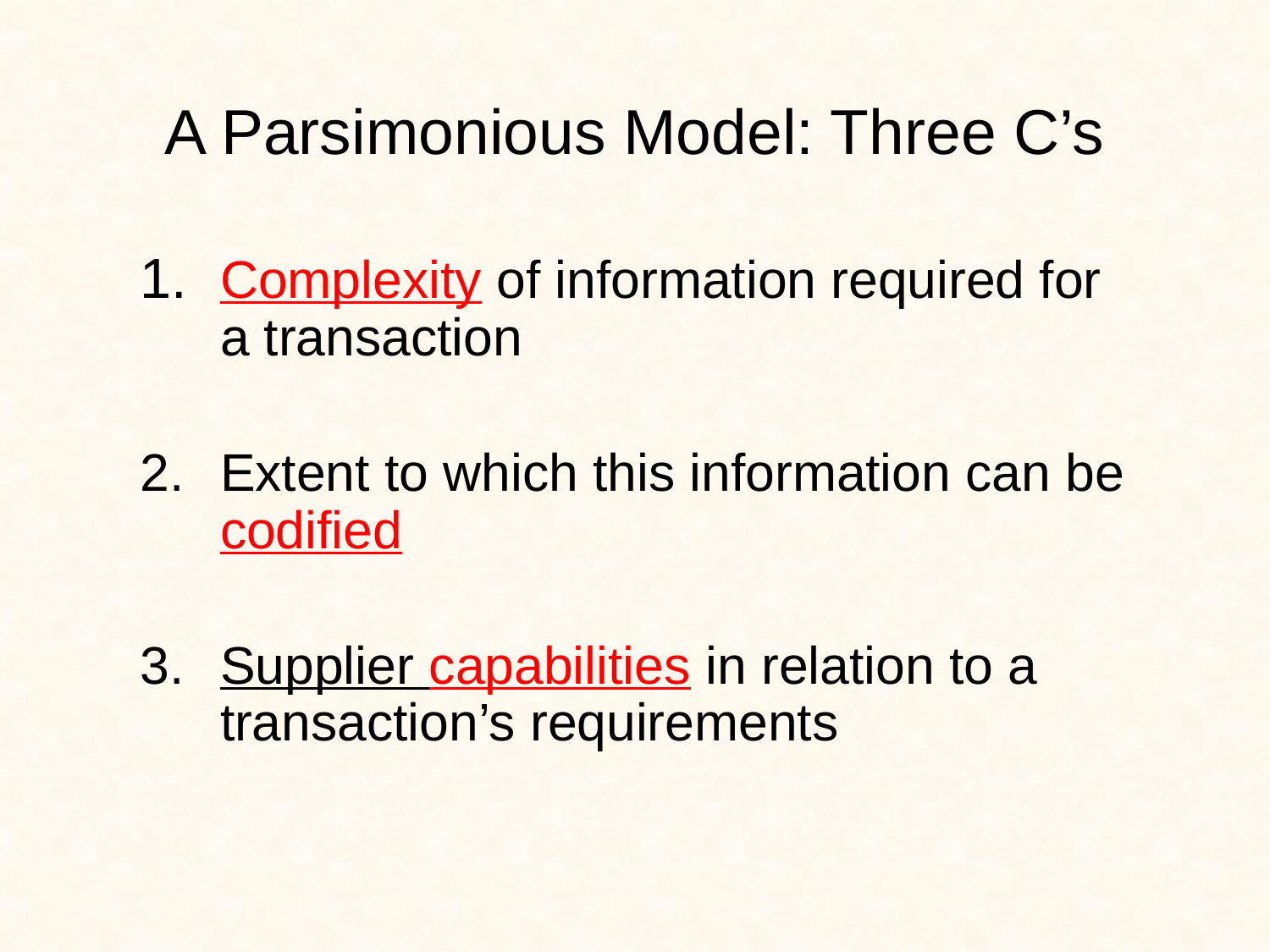

# A Parsimonious Model: Three C’s
1. 	Complexity of information required for a transaction

2.	Extent to which this information can be codified

3.	Supplier capabilities in relation to a transaction’s requirements
9